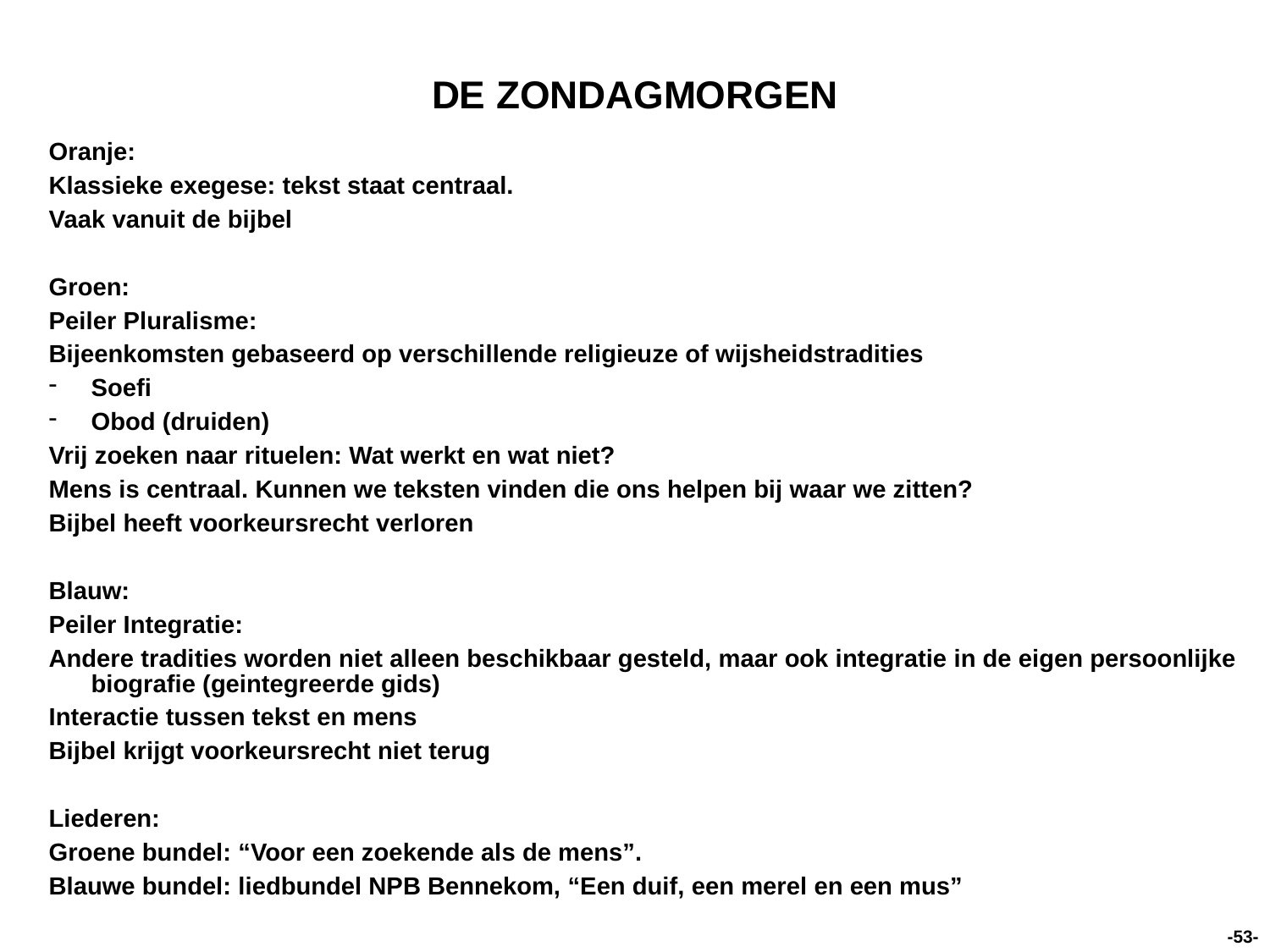

# DE ZONDAGMORGEN
Oranje:
Klassieke exegese: tekst staat centraal.
Vaak vanuit de bijbel

Groen:
Peiler Pluralisme:
Bijeenkomsten gebaseerd op verschillende religieuze of wijsheidstradities
Soefi
Obod (druiden)
Vrij zoeken naar rituelen: Wat werkt en wat niet?
Mens is centraal. Kunnen we teksten vinden die ons helpen bij waar we zitten?
Bijbel heeft voorkeursrecht verloren

Blauw:
Peiler Integratie:
Andere tradities worden niet alleen beschikbaar gesteld, maar ook integratie in de eigen persoonlijke biografie (geintegreerde gids)
Interactie tussen tekst en mens
Bijbel krijgt voorkeursrecht niet terug

Liederen:
Groene bundel: “Voor een zoekende als de mens”.
Blauwe bundel: liedbundel NPB Bennekom, “Een duif, een merel en een mus”